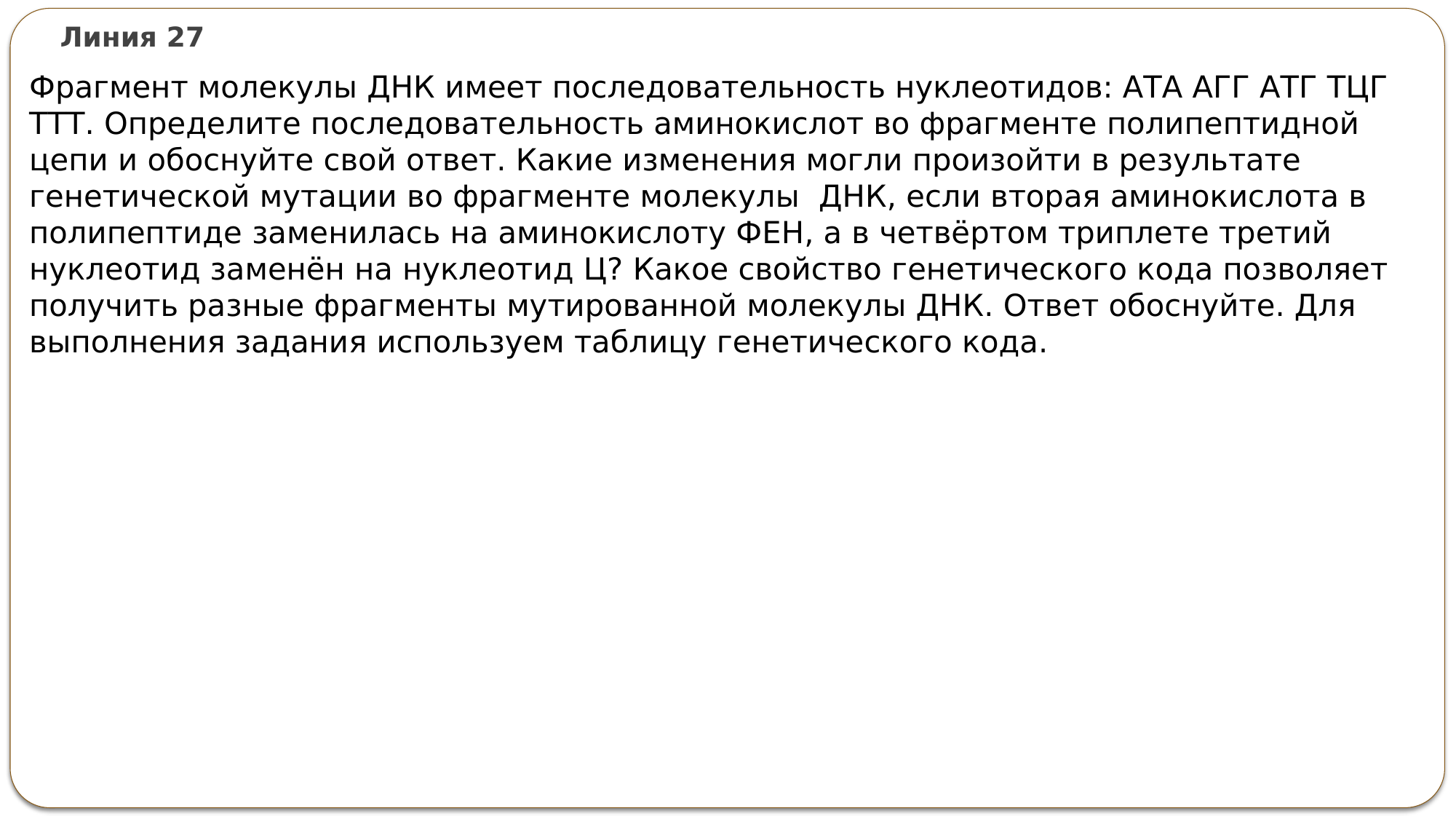

Линия 27
Фрагмент молекулы ДНК имеет последовательность нуклеотидов: АТА АГГ АТГ ТЦГ ТТТ. Определите последовательность аминокислот во фрагменте полипептидной цепи и обоснуйте свой ответ. Какие изменения могли произойти в результате генетической мутации во фрагменте молекулы  ДНК, если вторая аминокислота в полипептиде заменилась на аминокислоту ФЕН, а в четвёртом триплете третий нуклеотид заменён на нуклеотид Ц? Какое свойство генетического кода позволяет получить разные фрагменты мутированной молекулы ДНК. Ответ обоснуйте. Для выполнения задания используем таблицу генетического кода.